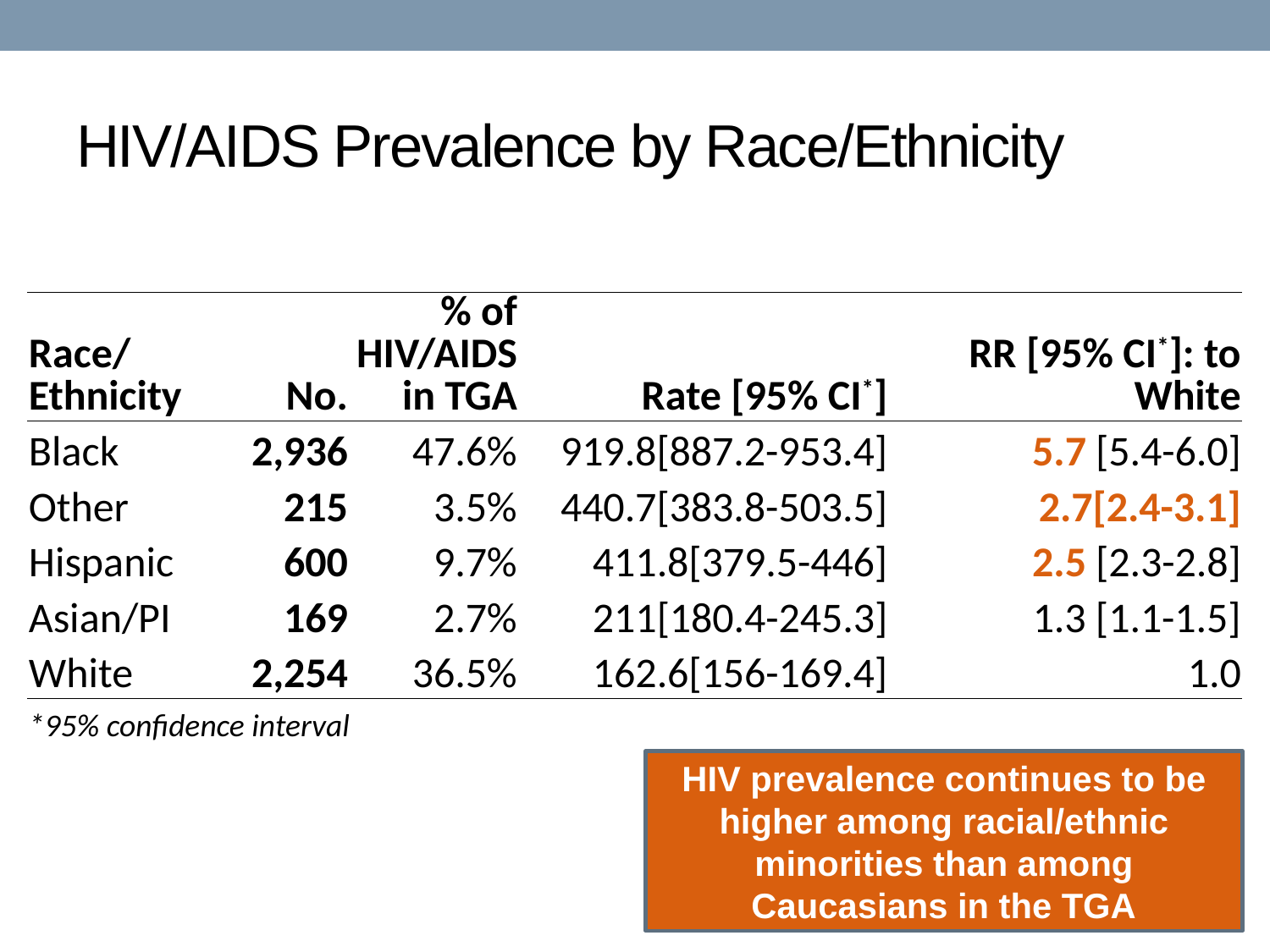

# HIV/AIDS Prevalence by Race/Ethnicity
| Race/ Ethnicity | No. | % of HIV/AIDSin TGA | Rate [95% CI\*] | RR [95% CI\*]: to White |
| --- | --- | --- | --- | --- |
| Black | 2,936 | 47.6% | 919.8[887.2-953.4] | 5.7 [5.4-6.0] |
| Other | 215 | 3.5% | 440.7[383.8-503.5] | 2.7[2.4-3.1] |
| Hispanic | 600 | 9.7% | 411.8[379.5-446] | 2.5 [2.3-2.8] |
| Asian/PI | 169 | 2.7% | 211[180.4-245.3] | 1.3 [1.1-1.5] |
| White | 2,254 | 36.5% | 162.6[156-169.4] | 1.0 |
| \*95% confidence interval |  |  |  |  |
HIV prevalence continues to be higher among racial/ethnic minorities than among Caucasians in the TGA